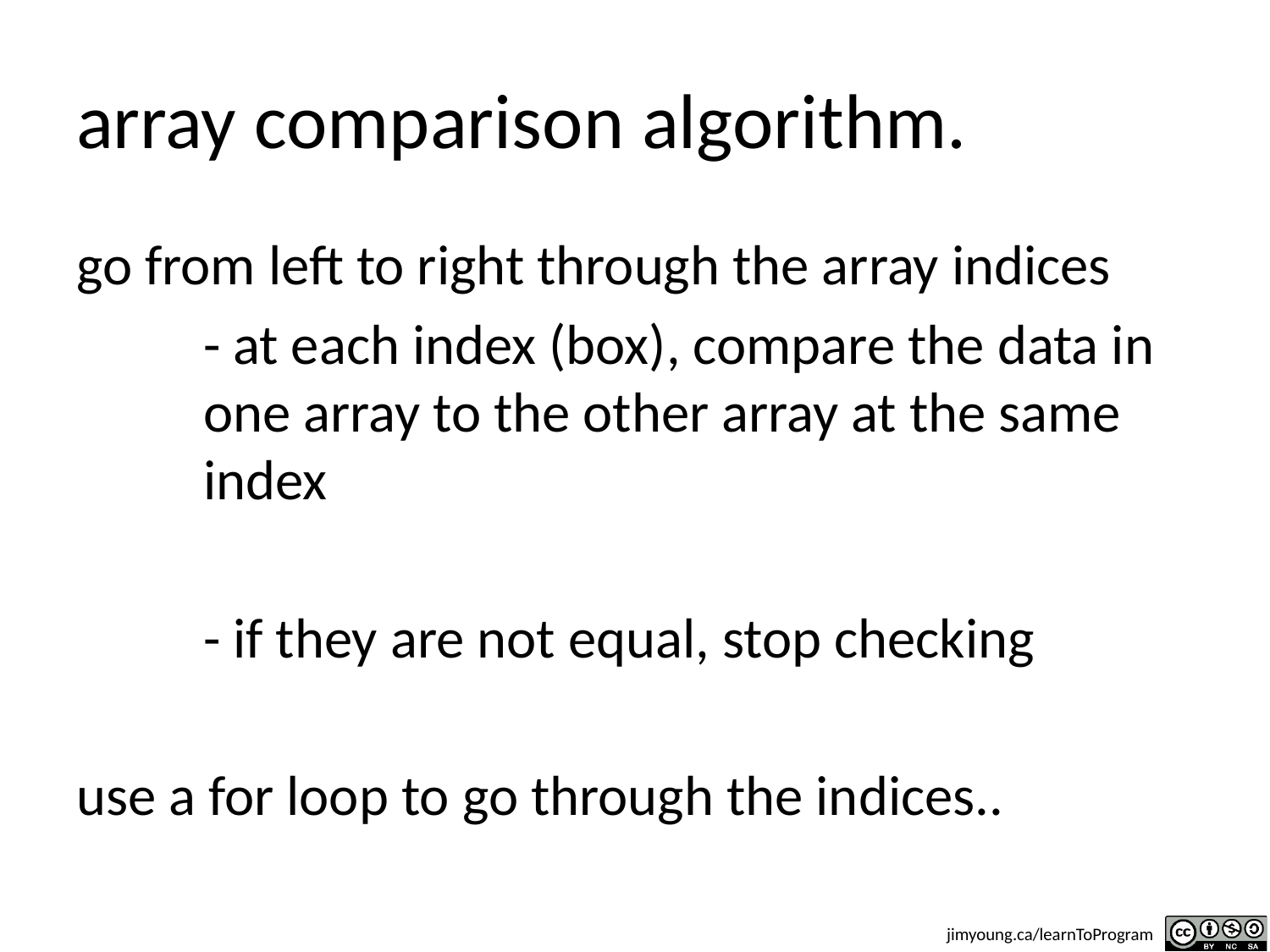

# array comparison algorithm.
go from left to right through the array indices
	- at each index (box), compare the data in 	one array to the other array at the same 	index

	- if they are not equal, stop checking

use a for loop to go through the indices..